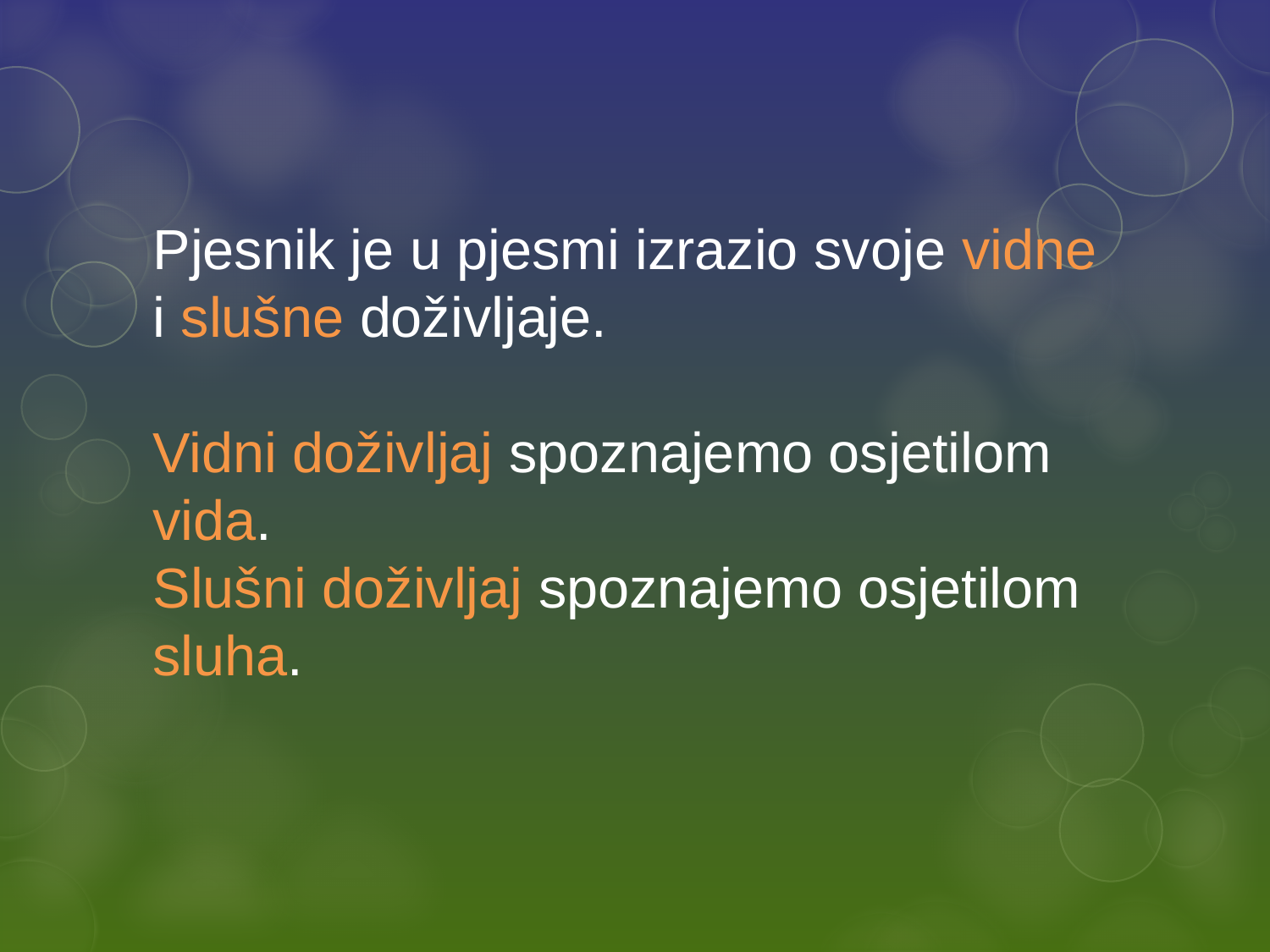

# Pjesnik je u pjesmi izrazio svoje vidne i slušne doživljaje. Vidni doživljaj spoznajemo osjetilom vida. Slušni doživljaj spoznajemo osjetilom sluha.